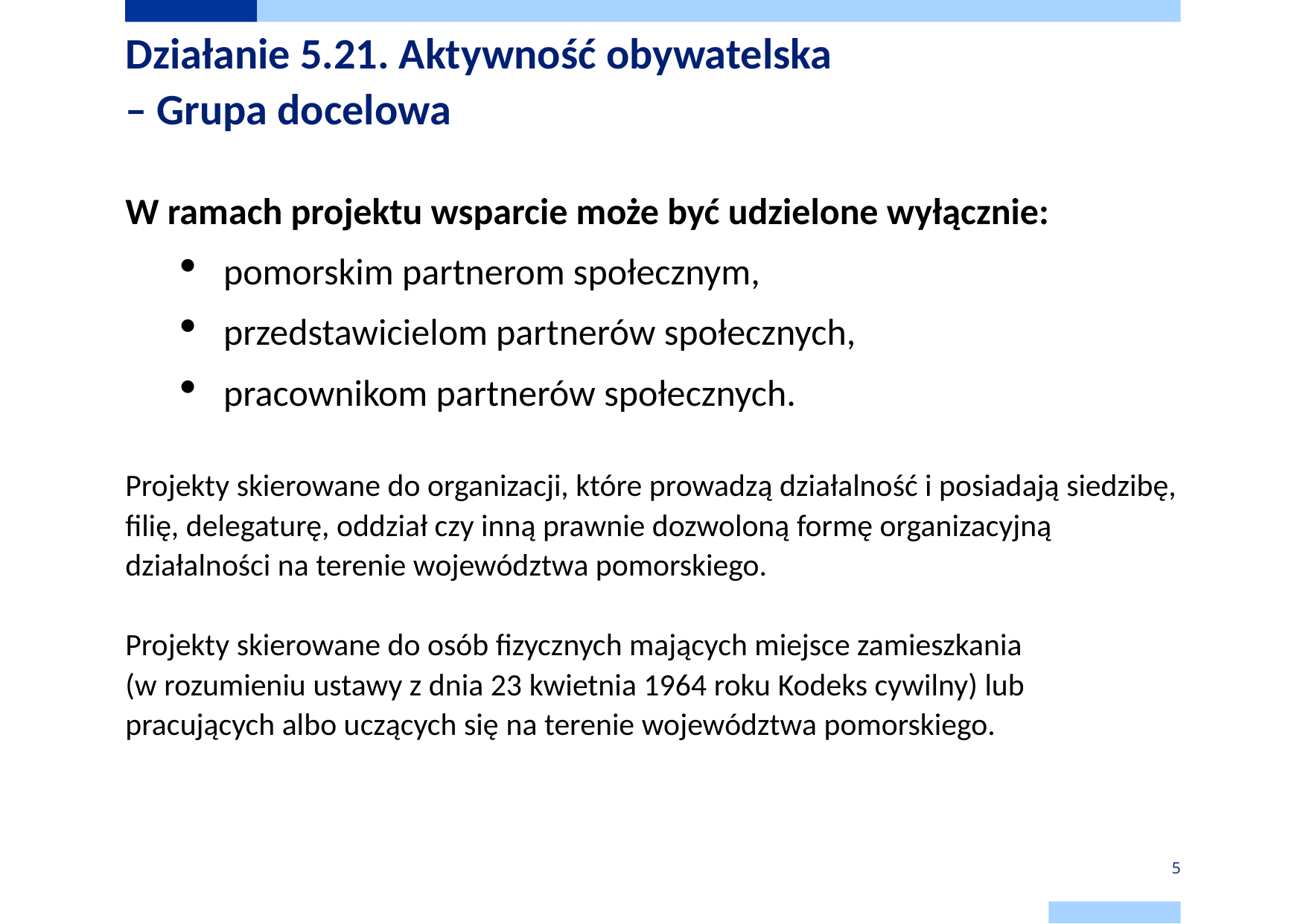

# Działanie 5.21. Aktywność obywatelska – Grupa docelowa
W ramach projektu wsparcie może być udzielone wyłącznie:
pomorskim partnerom społecznym,
przedstawicielom partnerów społecznych,
pracownikom partnerów społecznych.

Projekty skierowane do organizacji, które prowadzą działalność i posiadają siedzibę, filię, delegaturę, oddział czy inną prawnie dozwoloną formę organizacyjną działalności na terenie województwa pomorskiego.

Projekty skierowane do osób fizycznych mających miejsce zamieszkania (w rozumieniu ustawy z dnia 23 kwietnia 1964 roku Kodeks cywilny) lub pracujących albo uczących się na terenie województwa pomorskiego.

5